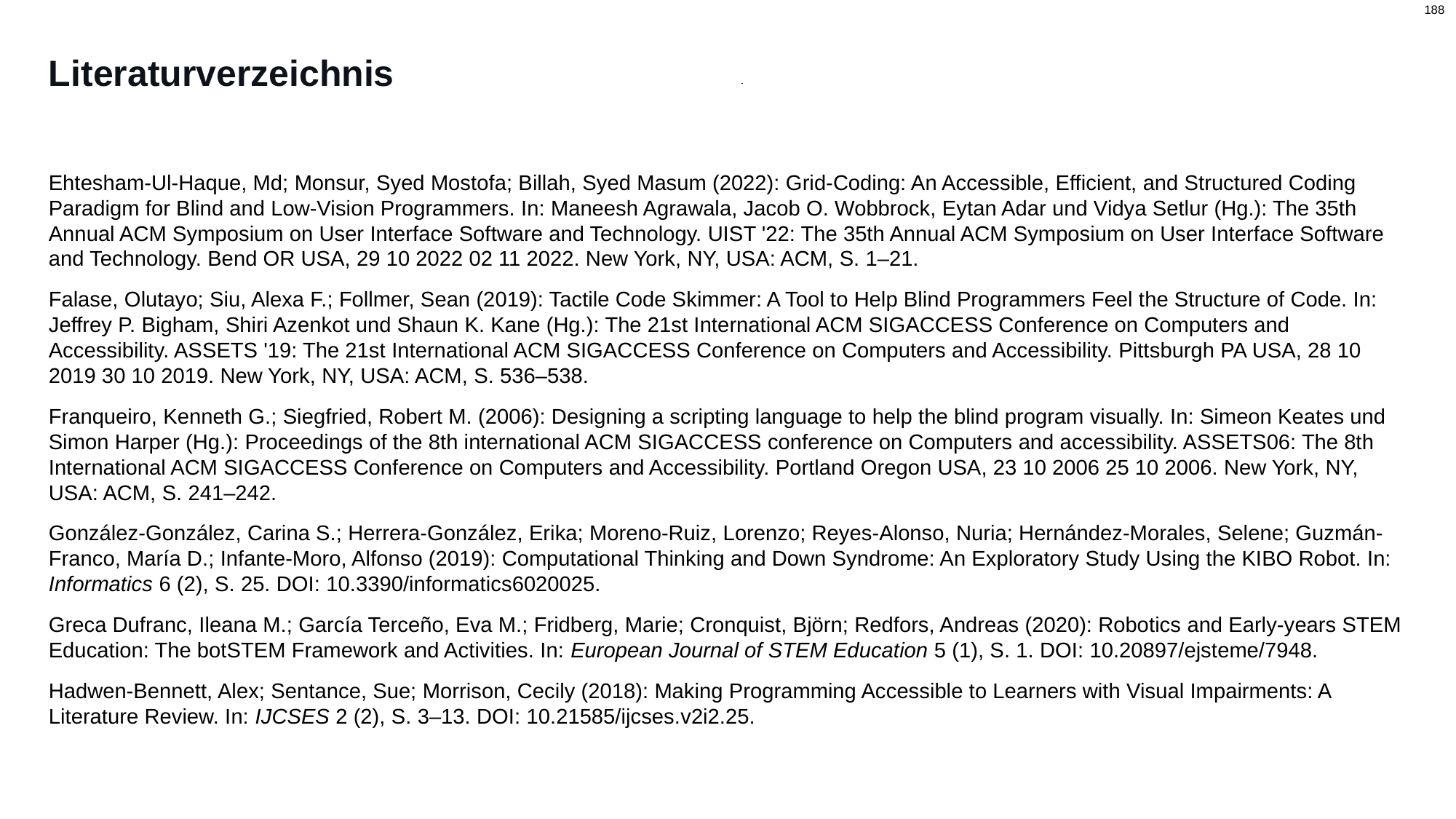

# Literaturverzeichnis
Ehtesham-Ul-Haque, Md; Monsur, Syed Mostofa; Billah, Syed Masum (2022): Grid-Coding: An Accessible, Efficient, and Structured Coding Paradigm for Blind and Low-Vision Programmers. In: Maneesh Agrawala, Jacob O. Wobbrock, Eytan Adar und Vidya Setlur (Hg.): The 35th Annual ACM Symposium on User Interface Software and Technology. UIST '22: The 35th Annual ACM Symposium on User Interface Software and Technology. Bend OR USA, 29 10 2022 02 11 2022. New York, NY, USA: ACM, S. 1–21.
Falase, Olutayo; Siu, Alexa F.; Follmer, Sean (2019): Tactile Code Skimmer: A Tool to Help Blind Programmers Feel the Structure of Code. In: Jeffrey P. Bigham, Shiri Azenkot und Shaun K. Kane (Hg.): The 21st International ACM SIGACCESS Conference on Computers and Accessibility. ASSETS '19: The 21st International ACM SIGACCESS Conference on Computers and Accessibility. Pittsburgh PA USA, 28 10 2019 30 10 2019. New York, NY, USA: ACM, S. 536–538.
Franqueiro, Kenneth G.; Siegfried, Robert M. (2006): Designing a scripting language to help the blind program visually. In: Simeon Keates und Simon Harper (Hg.): Proceedings of the 8th international ACM SIGACCESS conference on Computers and accessibility. ASSETS06: The 8th International ACM SIGACCESS Conference on Computers and Accessibility. Portland Oregon USA, 23 10 2006 25 10 2006. New York, NY, USA: ACM, S. 241–242.
González-González, Carina S.; Herrera-González, Erika; Moreno-Ruiz, Lorenzo; Reyes-Alonso, Nuria; Hernández-Morales, Selene; Guzmán-Franco, María D.; Infante-Moro, Alfonso (2019): Computational Thinking and Down Syndrome: An Exploratory Study Using the KIBO Robot. In: Informatics 6 (2), S. 25. DOI: 10.3390/informatics6020025.
Greca Dufranc, Ileana M.; García Terceño, Eva M.; Fridberg, Marie; Cronquist, Björn; Redfors, Andreas (2020): Robotics and Early-years STEM Education: The botSTEM Framework and Activities. In: European Journal of STEM Education 5 (1), S. 1. DOI: 10.20897/ejsteme/7948.
Hadwen-Bennett, Alex; Sentance, Sue; Morrison, Cecily (2018): Making Programming Accessible to Learners with Visual Impairments: A Literature Review. In: IJCSES 2 (2), S. 3–13. DOI: 10.21585/ijcses.v2i2.25.